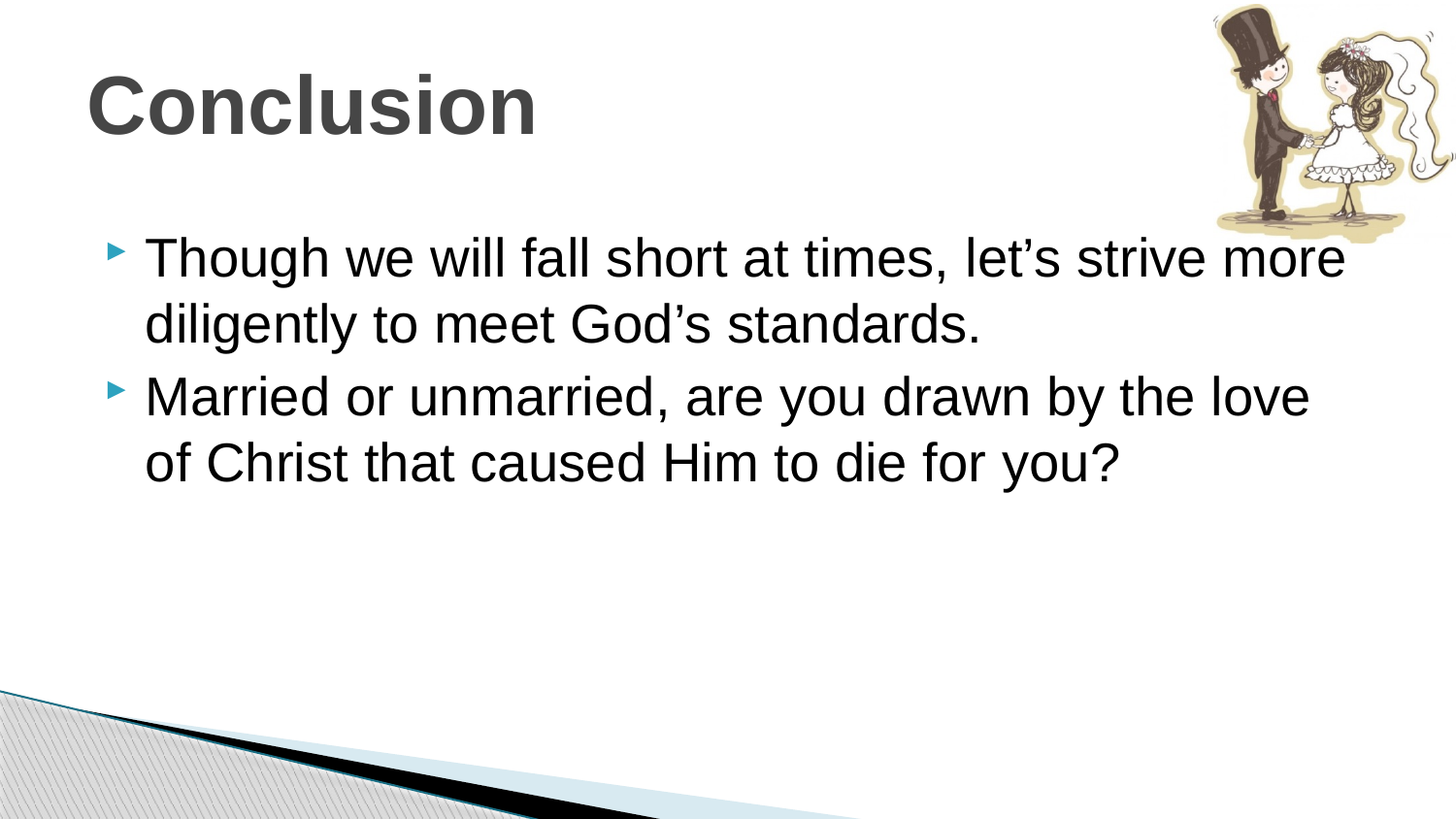

# Conclusion
Though we will fall short at times, let’s strive more diligently to meet God’s standards.
Married or unmarried, are you drawn by the love of Christ that caused Him to die for you?